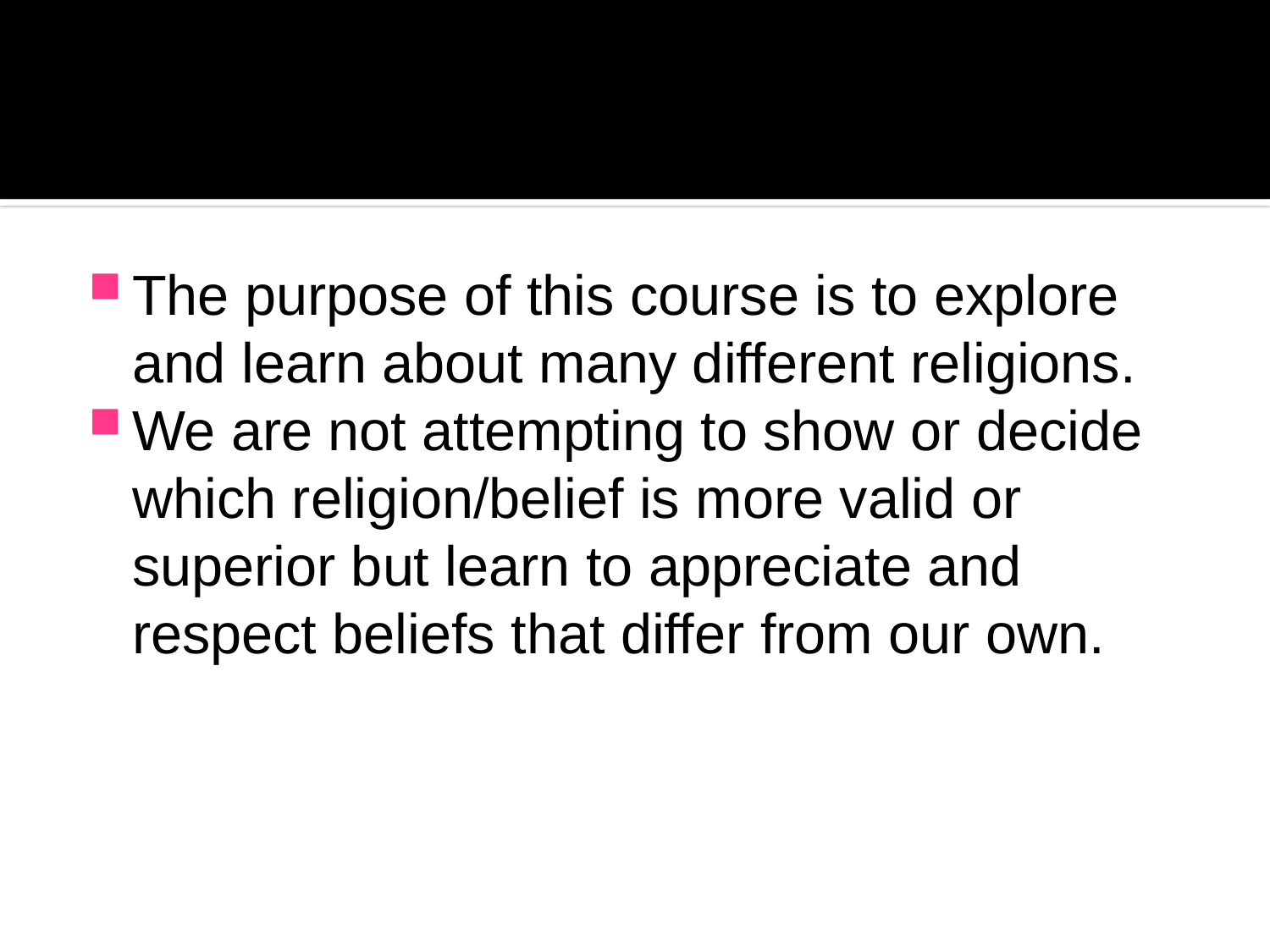

#
The purpose of this course is to explore and learn about many different religions.
We are not attempting to show or decide which religion/belief is more valid or superior but learn to appreciate and respect beliefs that differ from our own.